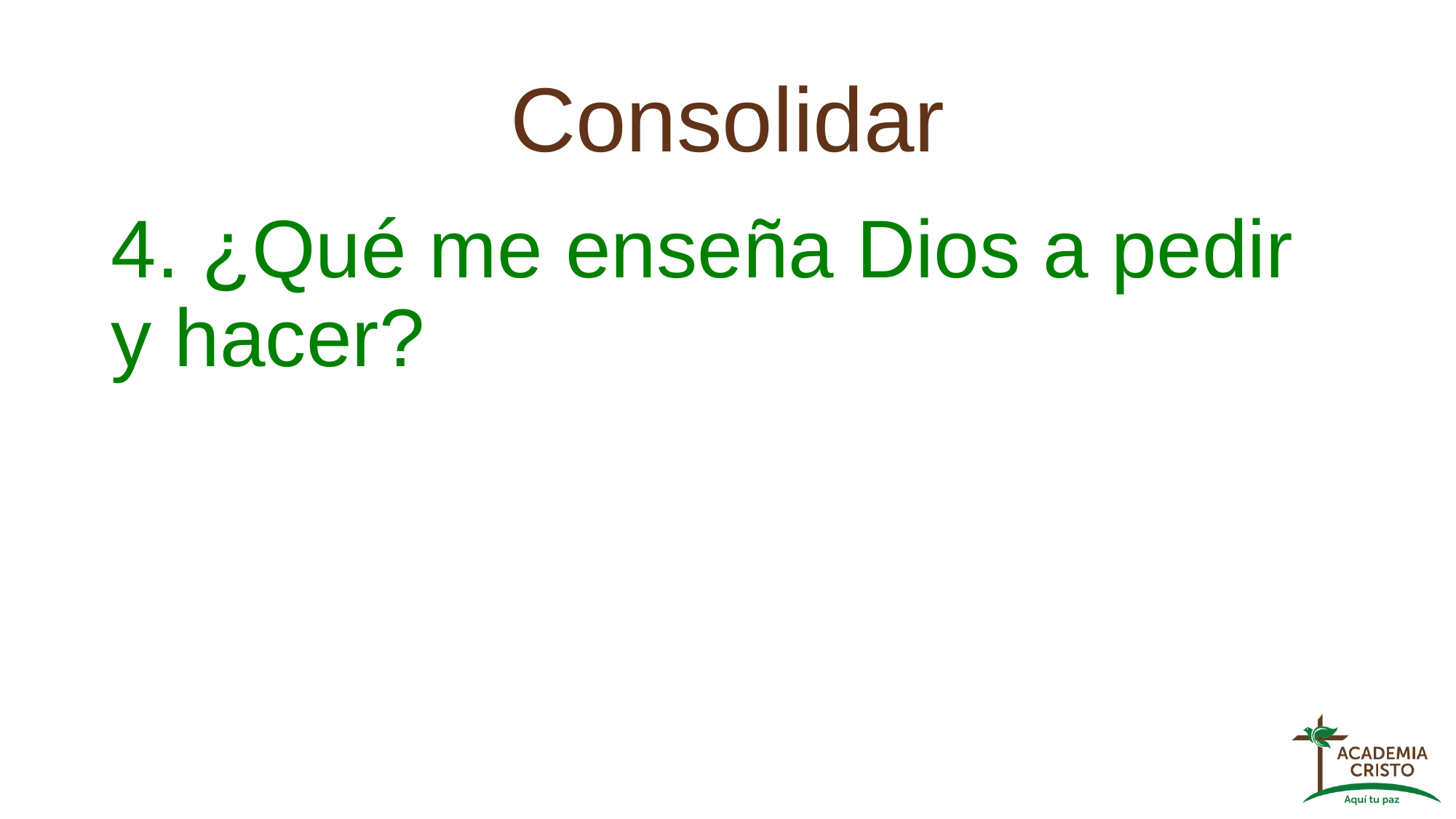

# Consolidar
4. ¿Qué me enseña Dios a pedir y hacer?